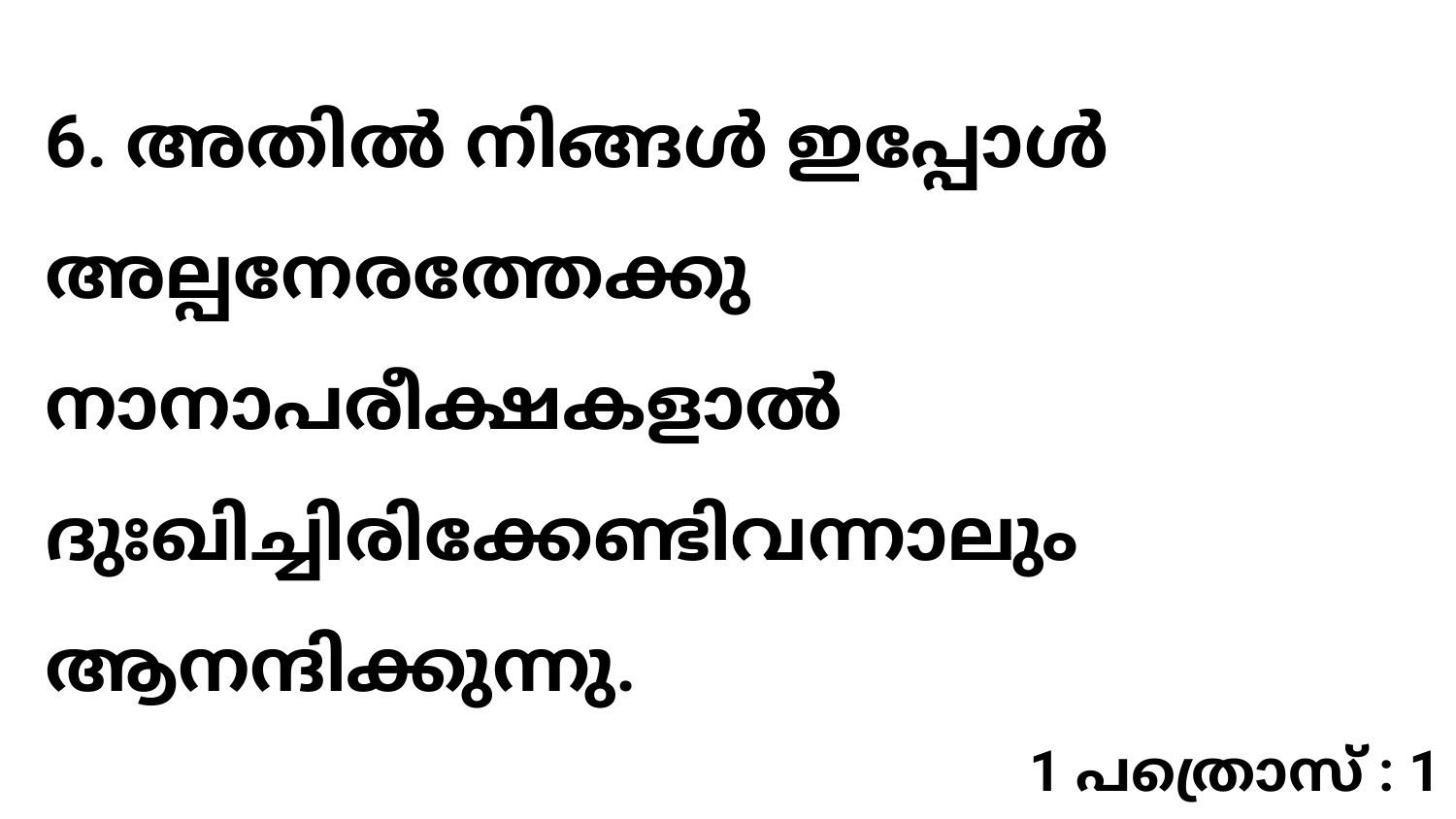

6. അതിൽ നിങ്ങൾ ഇപ്പോൾ അല്പനേരത്തേക്കു നാനാപരീക്ഷകളാൽ ദുഃഖിച്ചിരിക്കേണ്ടിവന്നാലും ആനന്ദിക്കുന്നു.
1 പത്രൊസ് : 1